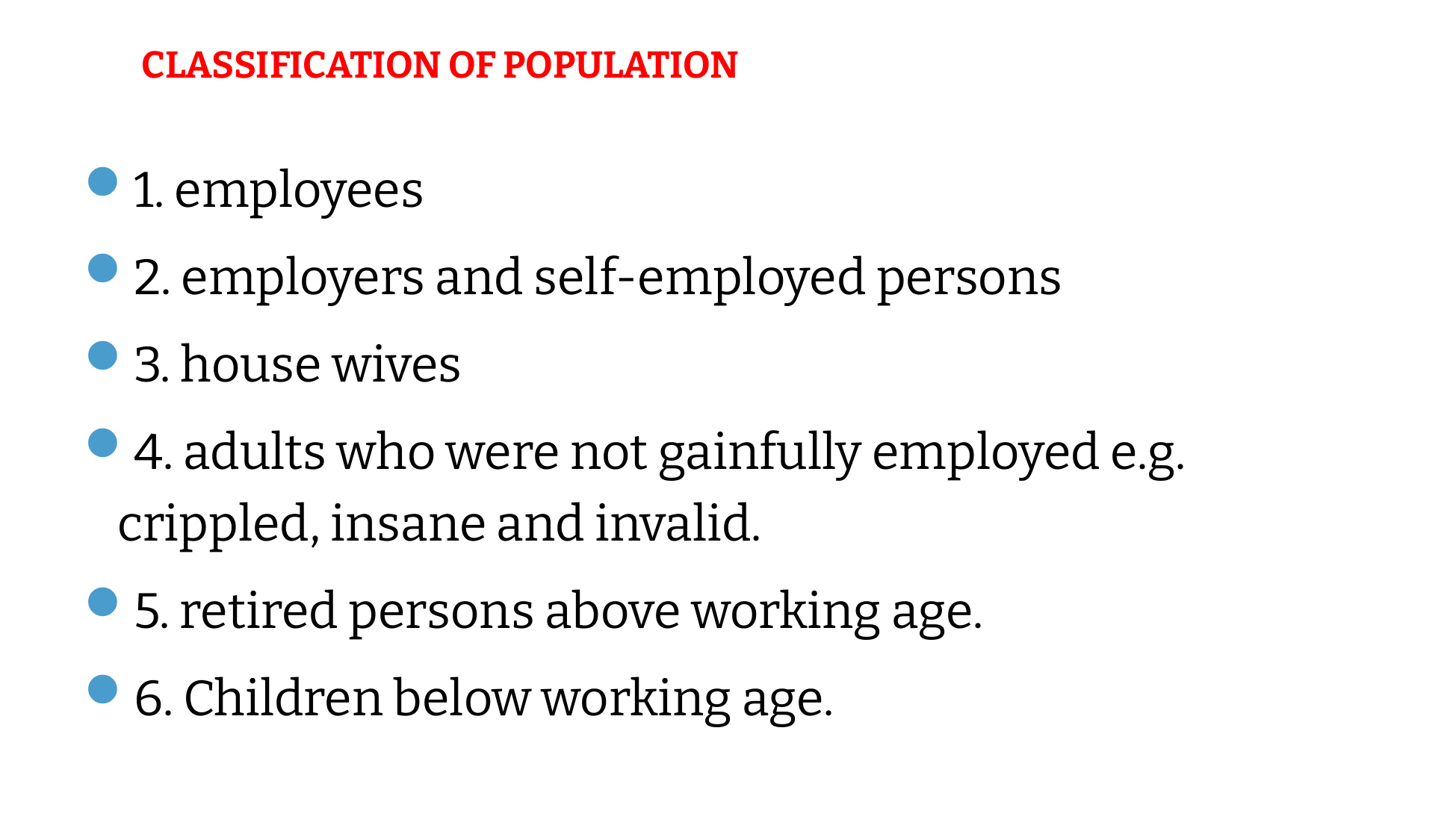

CLASSIFICATION OF POPULATION
1. employees
2. employers and self-employed persons
3. house wives
4. adults who were not gainfully employed e.g. crippled, insane and invalid.
5. retired persons above working age.
6. Children below working age.